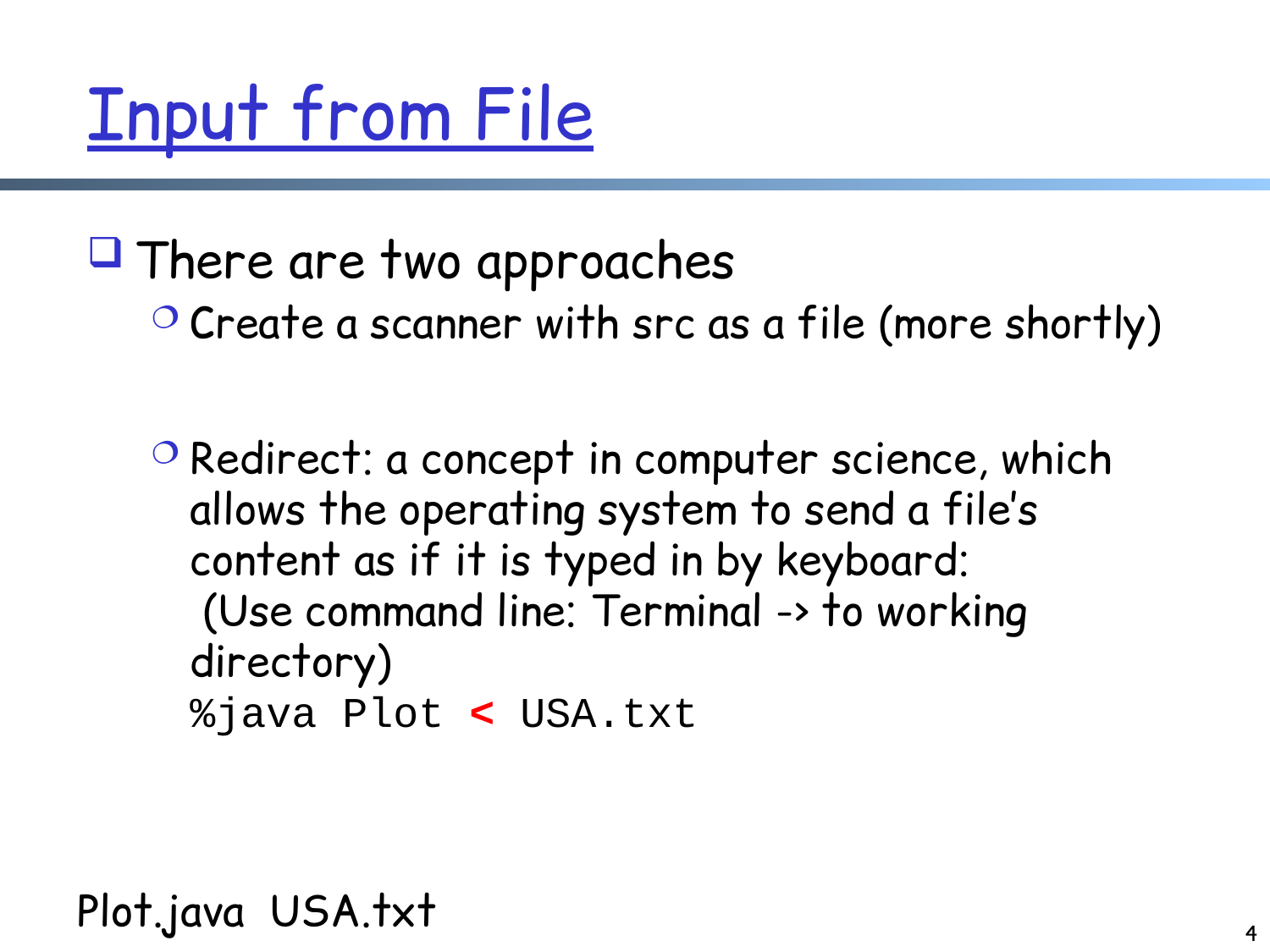

# Input from File
There are two approaches
Create a scanner with src as a file (more shortly)

Redirect: a concept in computer science, which allows the operating system to send a file’s content as if it is typed in by keyboard:
 (Use command line: Terminal -> to working directory)
%java Plot < USA.txt
Plot.java  USA.txt
4